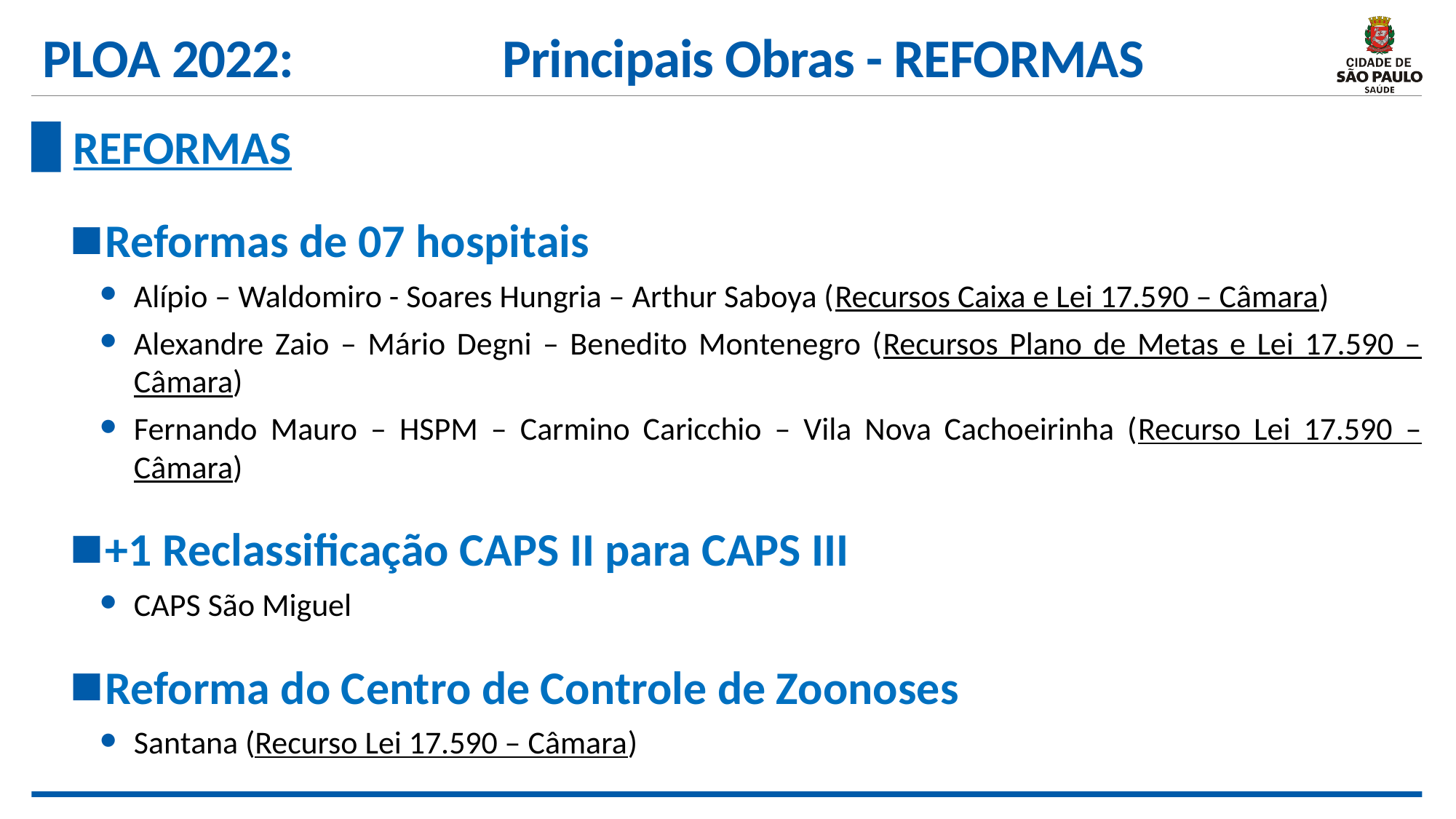

# PLOA 2022:                  Principais Obras - REFORMAS
REFORMAS

Reformas de 07 hospitais
Alípio – Waldomiro - Soares Hungria – Arthur Saboya (Recursos Caixa e Lei 17.590 – Câmara)
Alexandre Zaio – Mário Degni – Benedito Montenegro (Recursos Plano de Metas e Lei 17.590 – Câmara)
Fernando Mauro – HSPM – Carmino Caricchio – Vila Nova Cachoeirinha (Recurso Lei 17.590 – Câmara)

+1 Reclassificação CAPS II para CAPS III
CAPS São Miguel

Reforma do Centro de Controle de Zoonoses
Santana (Recurso Lei 17.590 – Câmara)